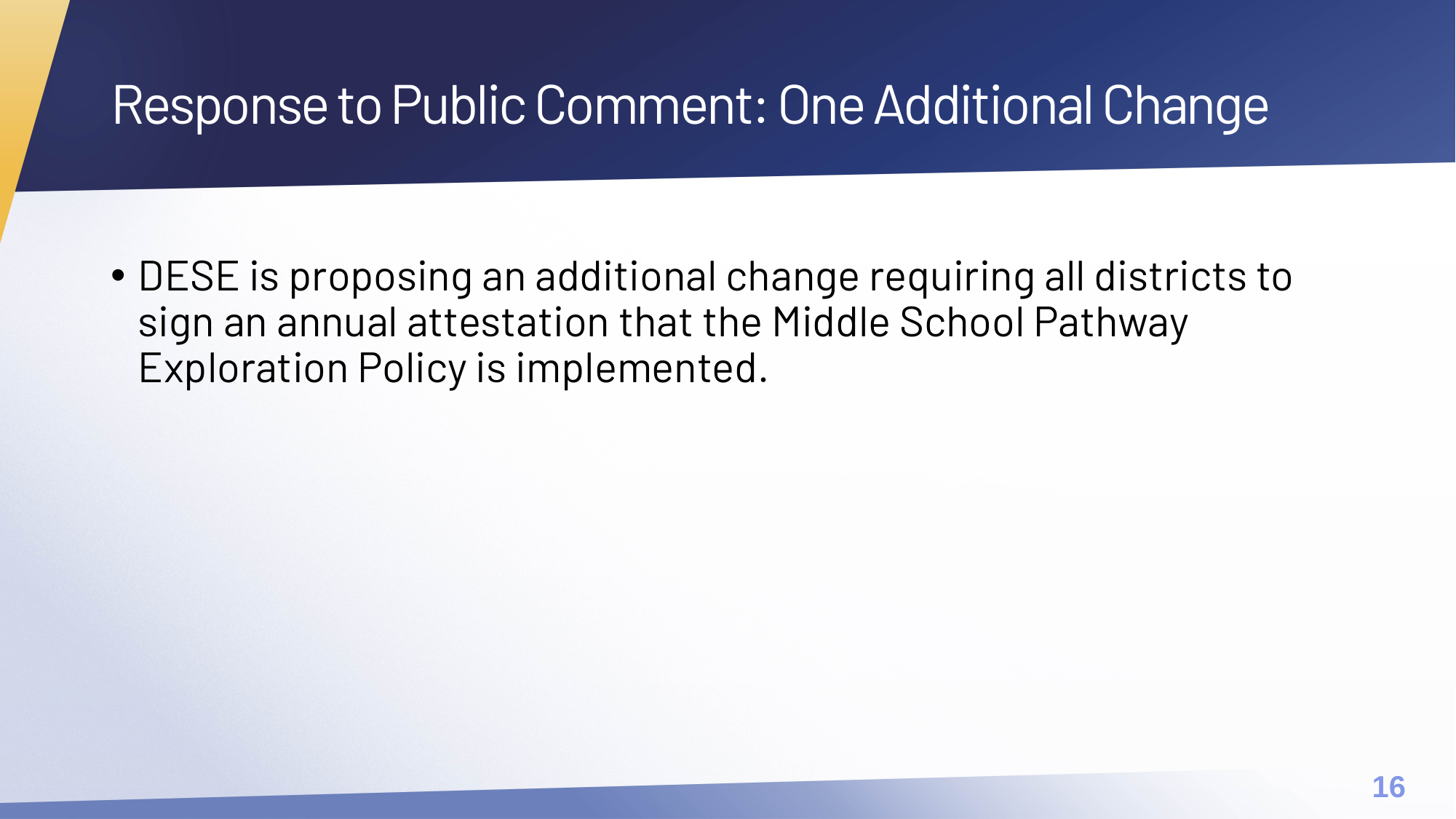

# Response to Public Comment: One Additional Change
DESE is proposing an additional change requiring all districts to sign an annual attestation that the Middle School Pathway Exploration Policy is implemented.